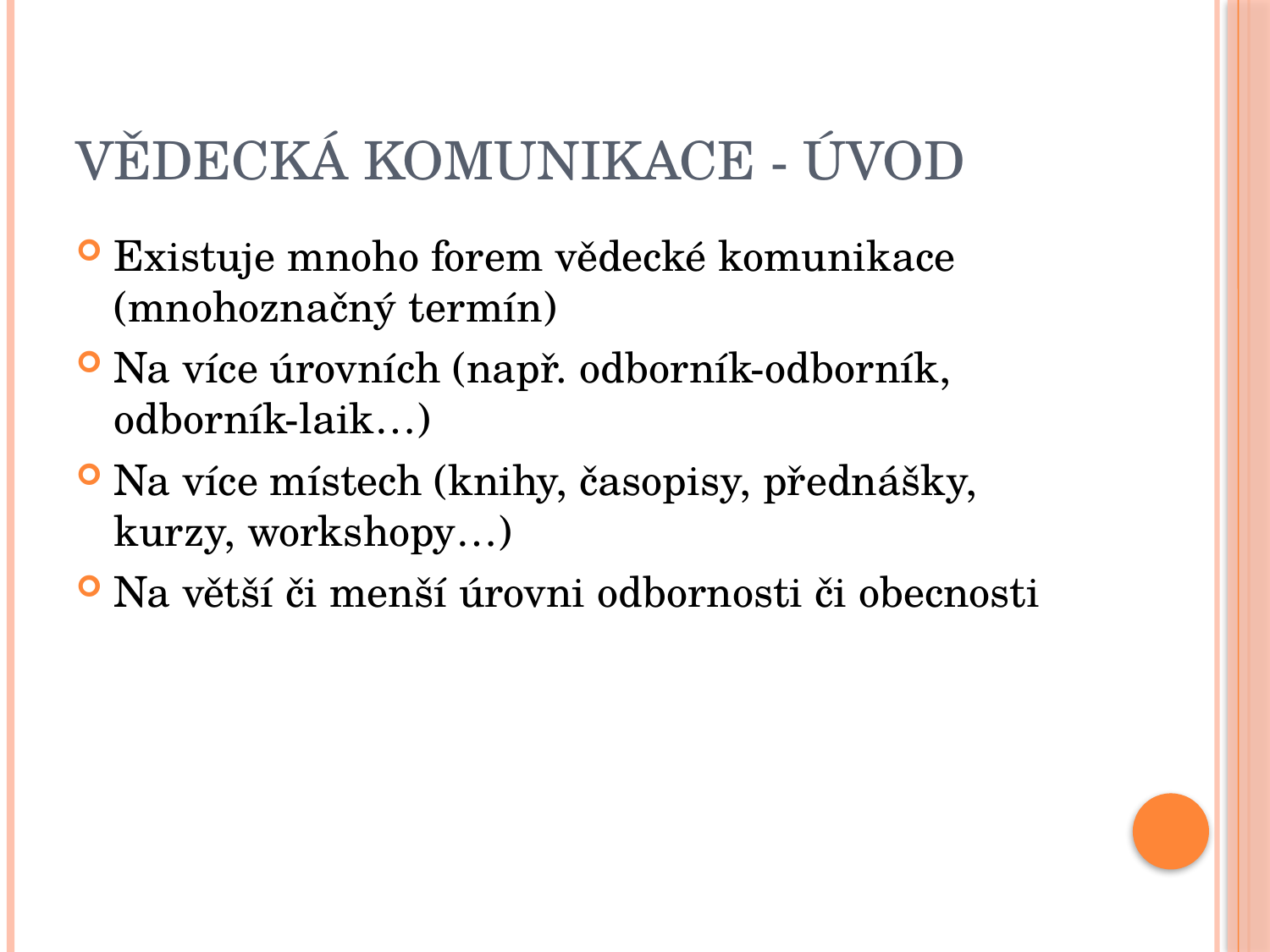

# Vědecká komunikace - úvod
Existuje mnoho forem vědecké komunikace (mnohoznačný termín)
Na více úrovních (např. odborník-odborník, odborník-laik…)
Na více místech (knihy, časopisy, přednášky, kurzy, workshopy…)
Na větší či menší úrovni odbornosti či obecnosti